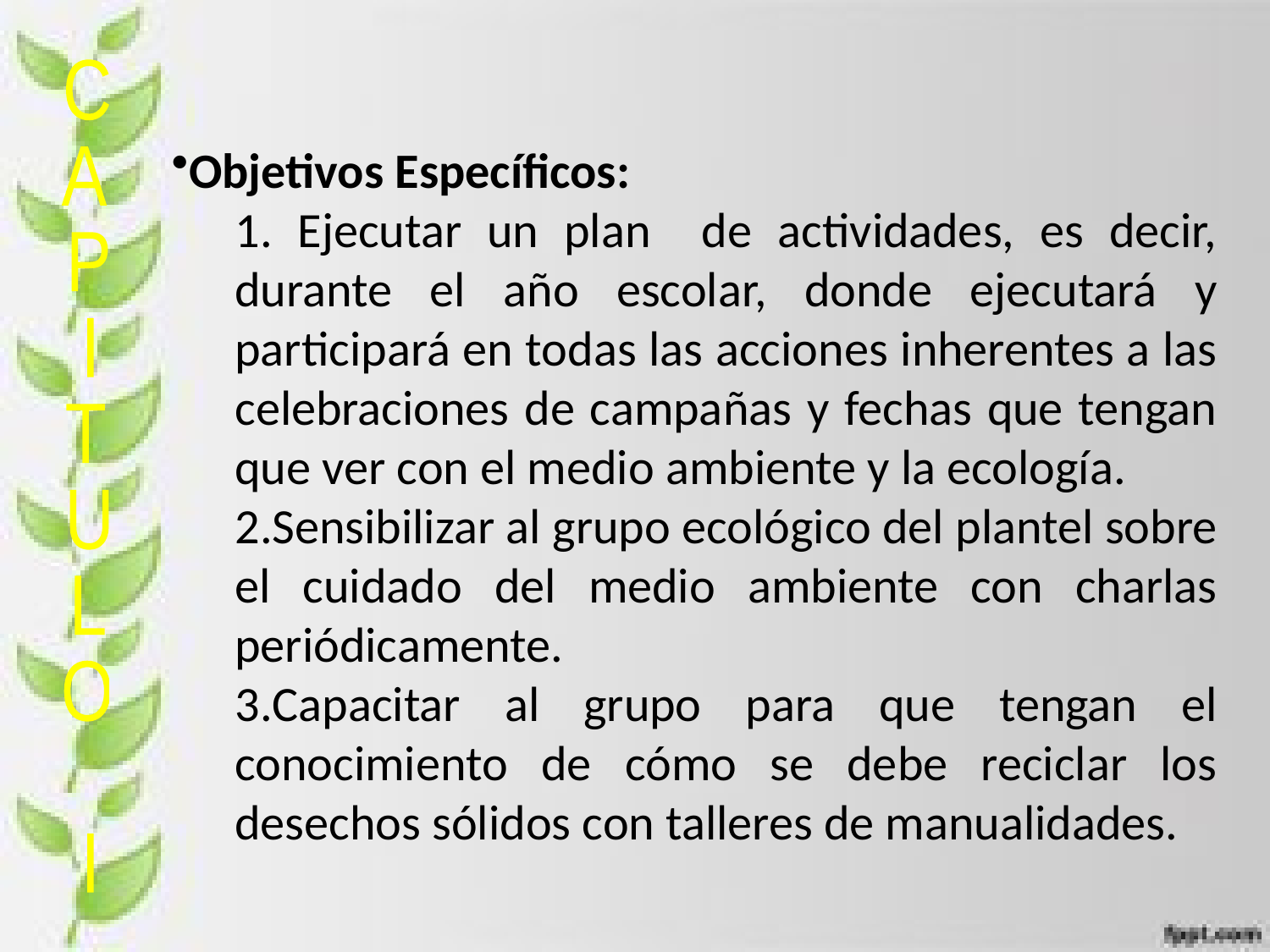

C
A
P
I
T
U
L
O

I
Objetivos Específicos:
 Ejecutar un plan  de actividades, es decir, durante el año escolar, donde ejecutará y participará en todas las acciones inherentes a las celebraciones de campañas y fechas que tengan que ver con el medio ambiente y la ecología.
Sensibilizar al grupo ecológico del plantel sobre el cuidado del medio ambiente con charlas periódicamente.
Capacitar al grupo para que tengan el conocimiento de cómo se debe reciclar los desechos sólidos con talleres de manualidades.